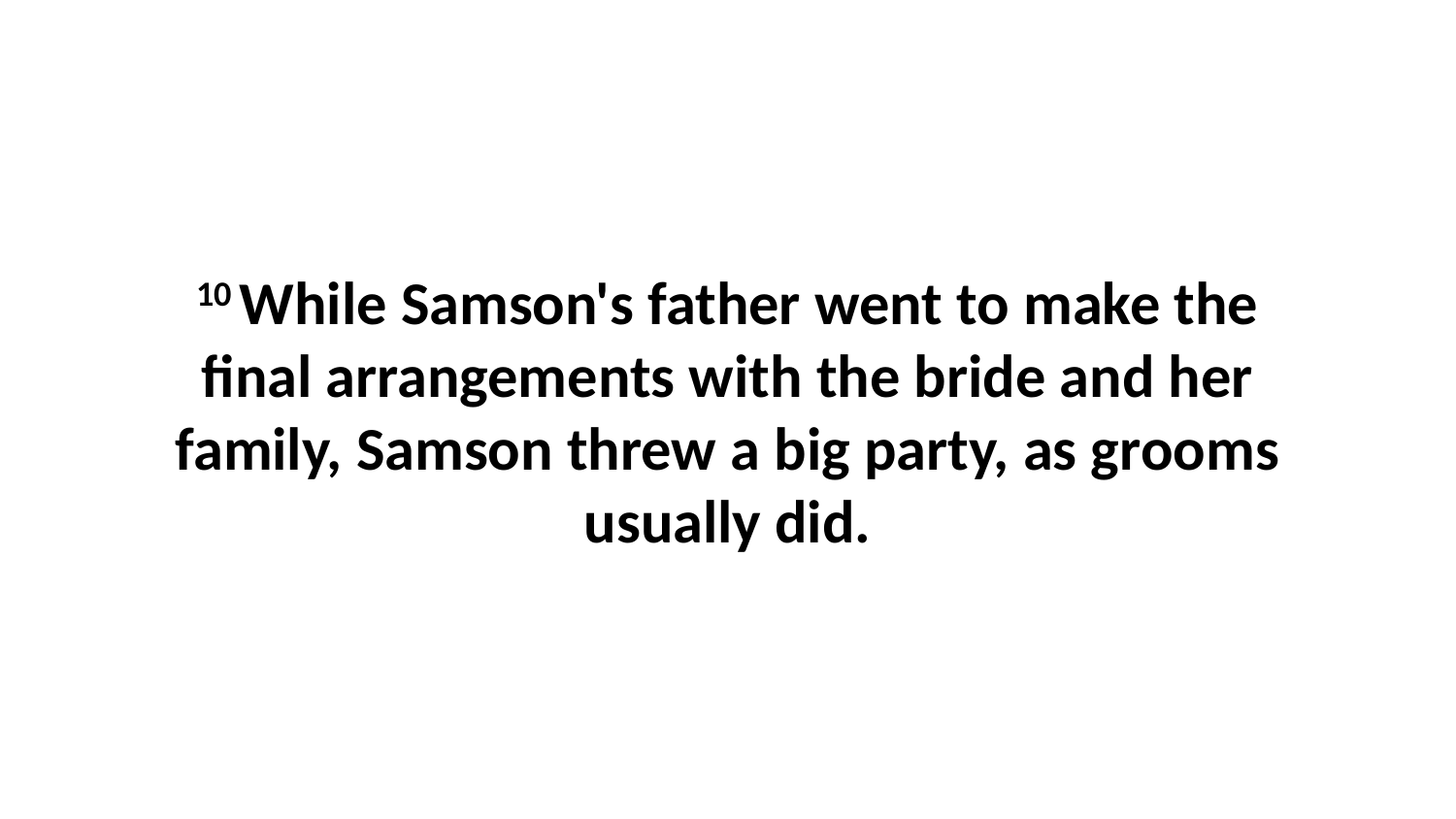

10 While Samson's father went to make the final arrangements with the bride and her family, Samson threw a big party, as grooms usually did.